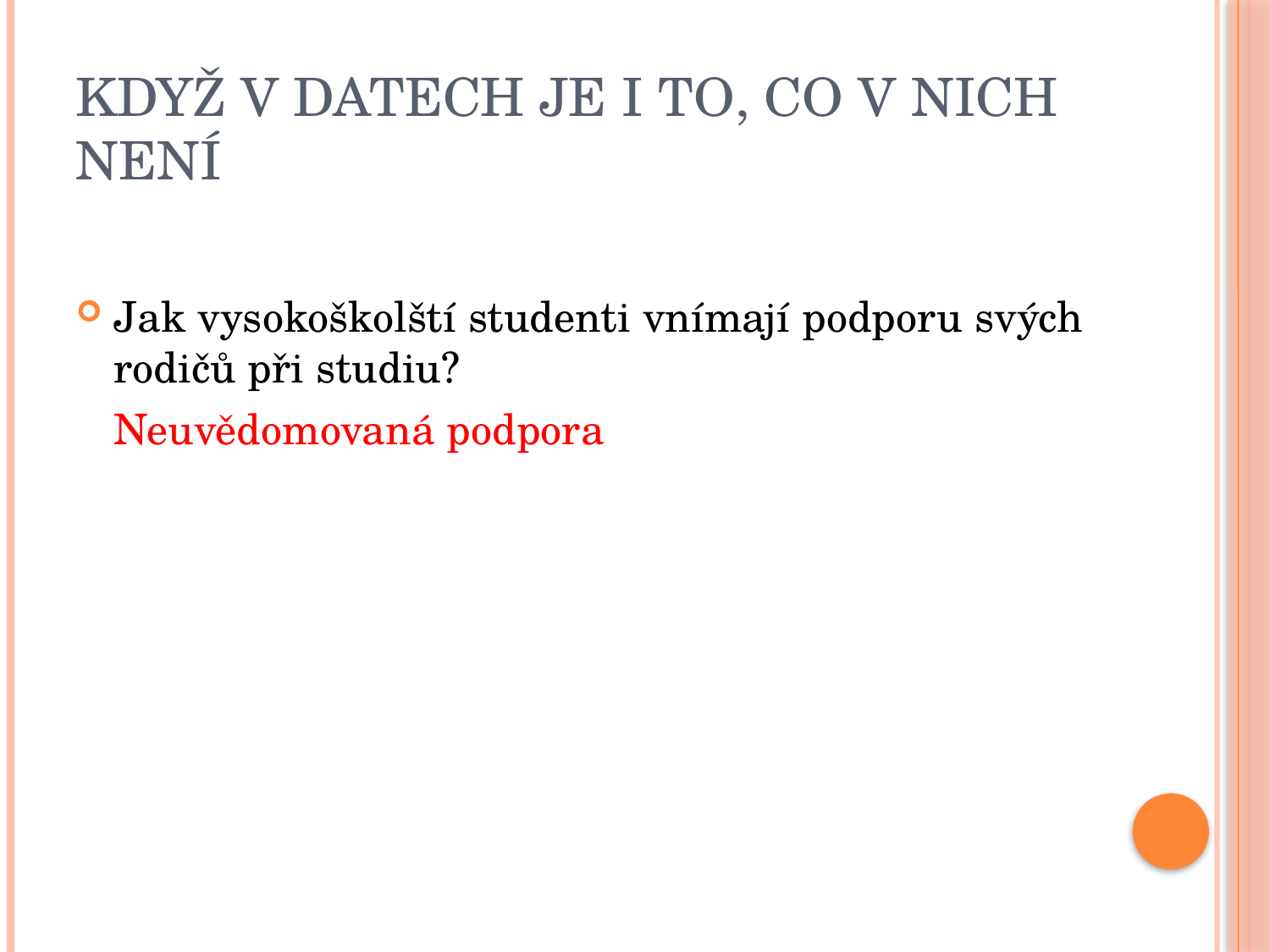

# Když v datech je i to, co v nich není

Jak vysokoškolští studenti vnímají podporu svých rodičů při studiu?
	Neuvědomovaná podpora